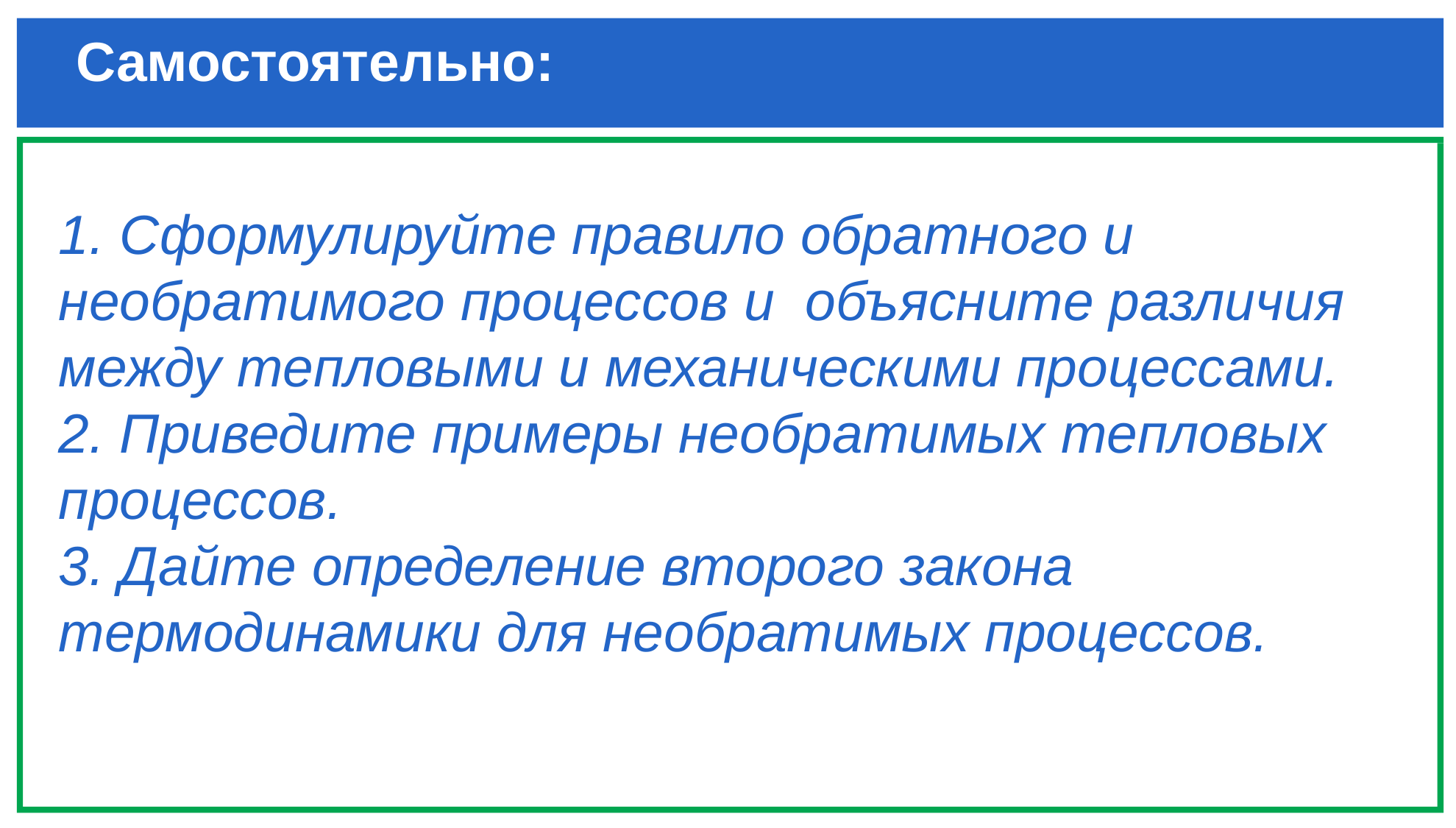

# Самостоятельно:
1. Сформулируйте правило обратного и необратимого процессов и  объясните различия между тепловыми и механическими процессами.
2. Приведите примеры необратимых тепловых процессов.
3. Дайте определение второго закона термодинамики для необратимых процессов.